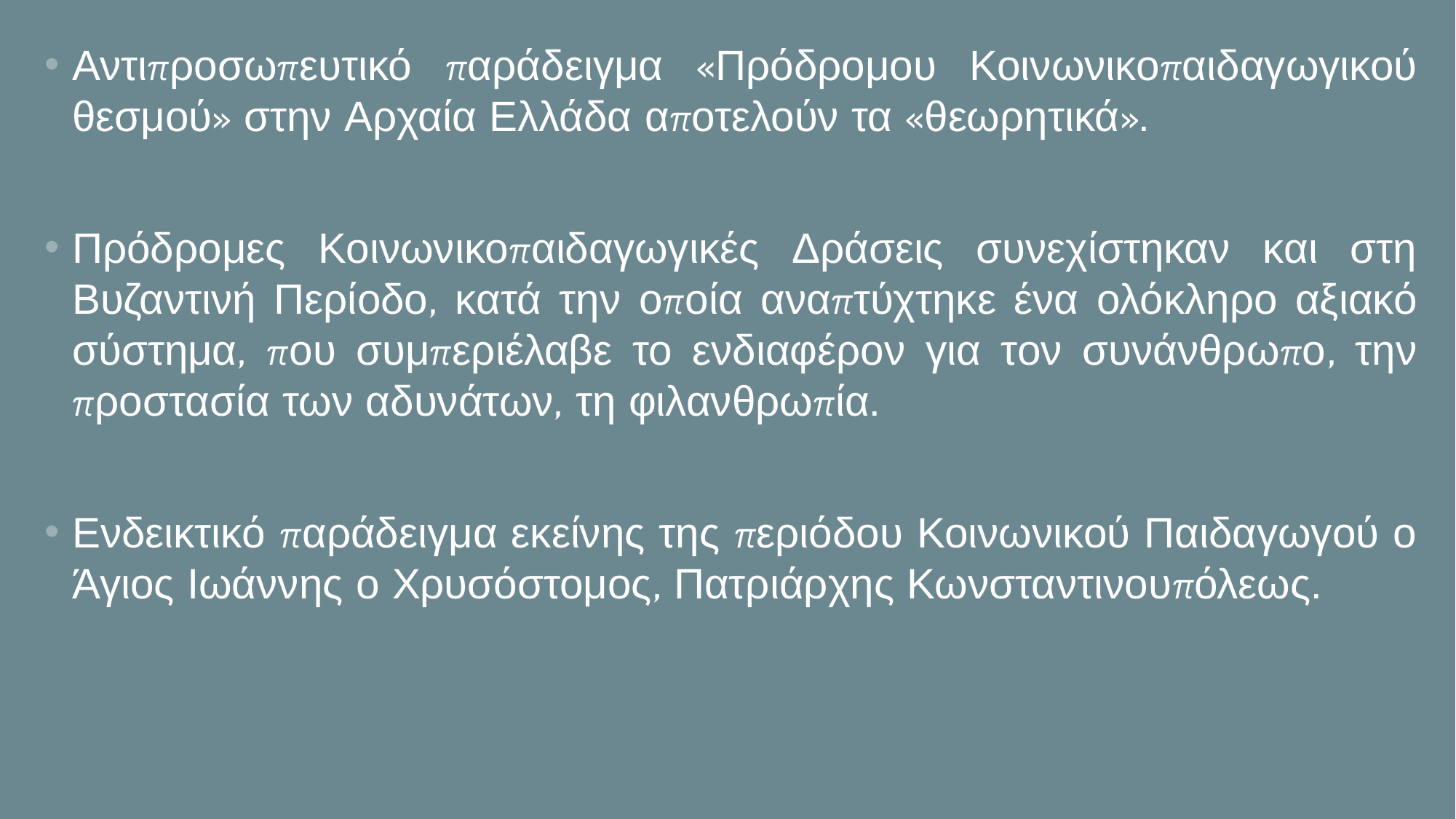

Αντιπροσωπευτικό παράδειγμα «Πρόδρομου Κοινωνικοπαιδαγωγικού θεσμού» στην Αρχαία Ελλάδα αποτελούν τα «θεωρητικά».

Πρόδρομες Κοινωνικοπαιδαγωγικές Δράσεις συνεχίστηκαν και στη Βυζαντινή Περίοδο, κατά την οποία αναπτύχτηκε ένα ολόκληρο αξιακό σύστημα, που συμπεριέλαβε το ενδιαφέρον για τον συνάνθρωπο, την προστασία των αδυνάτων, τη φιλανθρωπία.

Ενδεικτικό παράδειγμα εκείνης της περιόδου Κοινωνικού Παιδαγωγού ο Άγιος Ιωάννης ο Χρυσόστομος, Πατριάρχης Κωνσταντινουπόλεως.